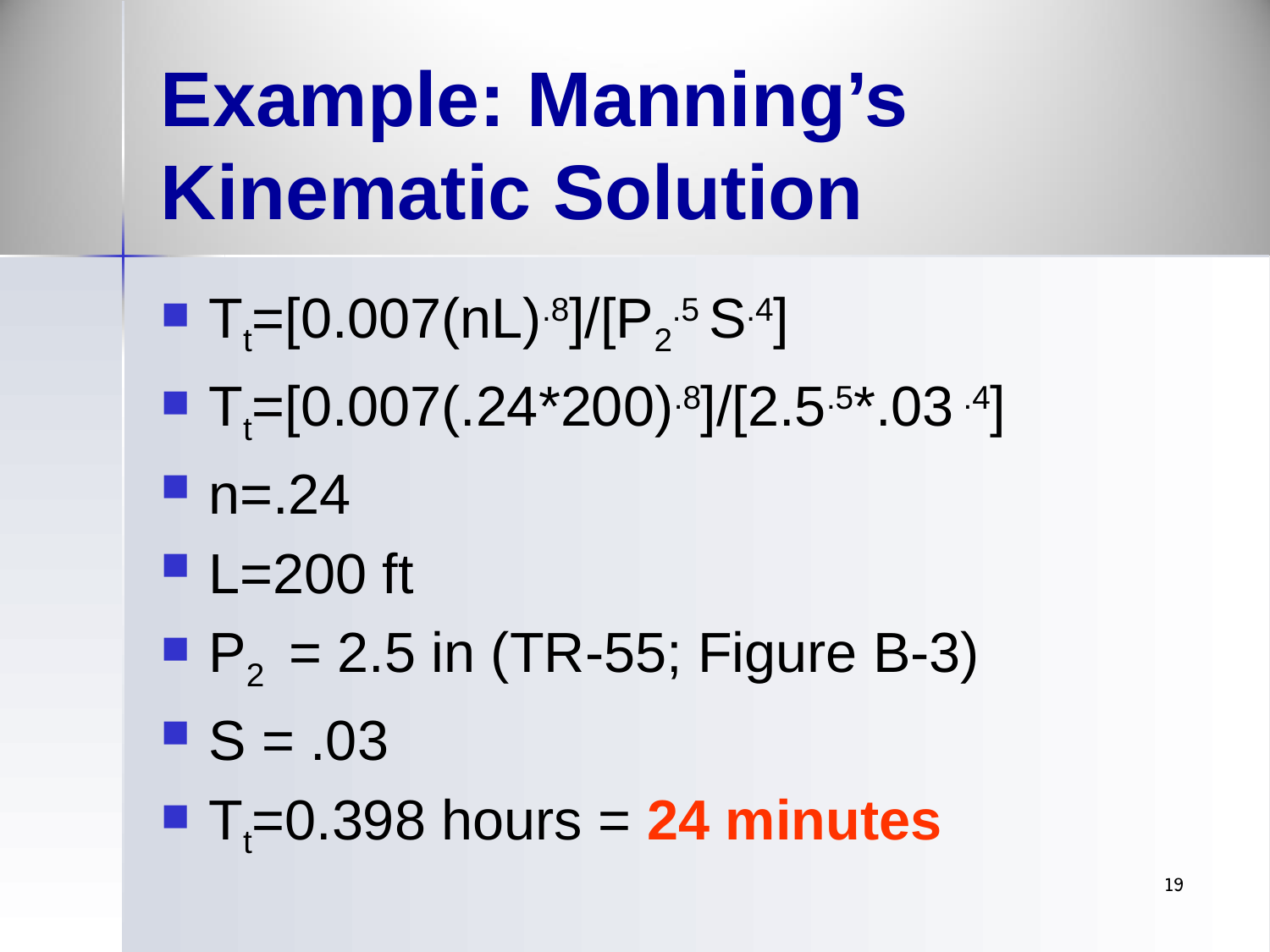

# Example: Manning’s Kinematic Solution
Tt=[0.007(nL).8]/[P2.5 S.4]
Tt=[0.007(.24*200).8]/[2.5.5*.03 .4]
n=.24
L=200 ft
P2  = 2.5 in (TR-55; Figure B-3)
S = .03
Tt=0.398 hours = 24 minutes
19